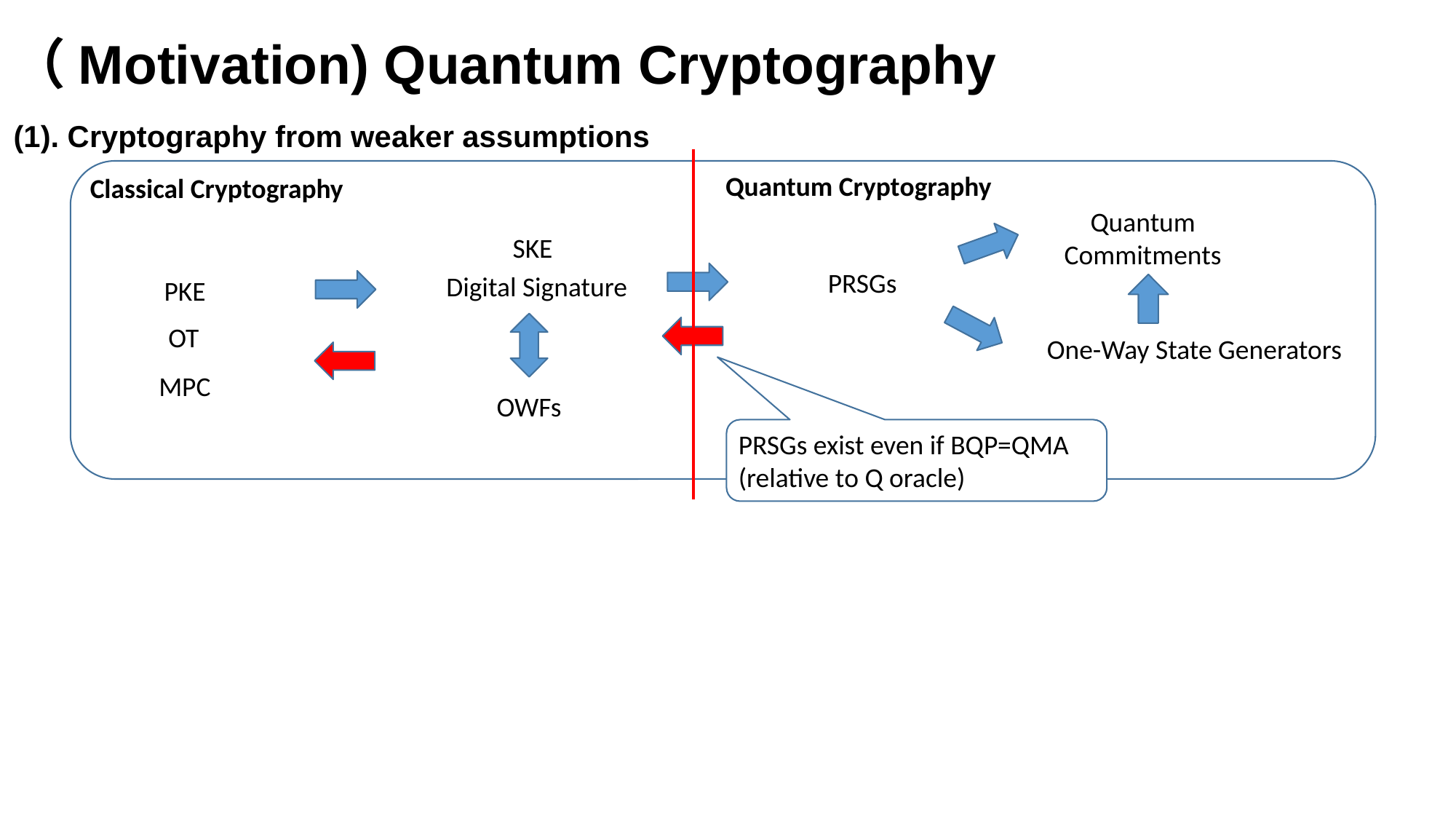

（Motivation) Quantum Cryptography
(1). Cryptography from weaker assumptions

Quantum Cryptography
Classical Cryptography
Quantum Commitments

SKE

PRSGs
Digital Signature
PKE

OT
One-Way State Generators

MPC
OWFs

PRSGs exist even if BQP=QMA
(relative to Q oracle)